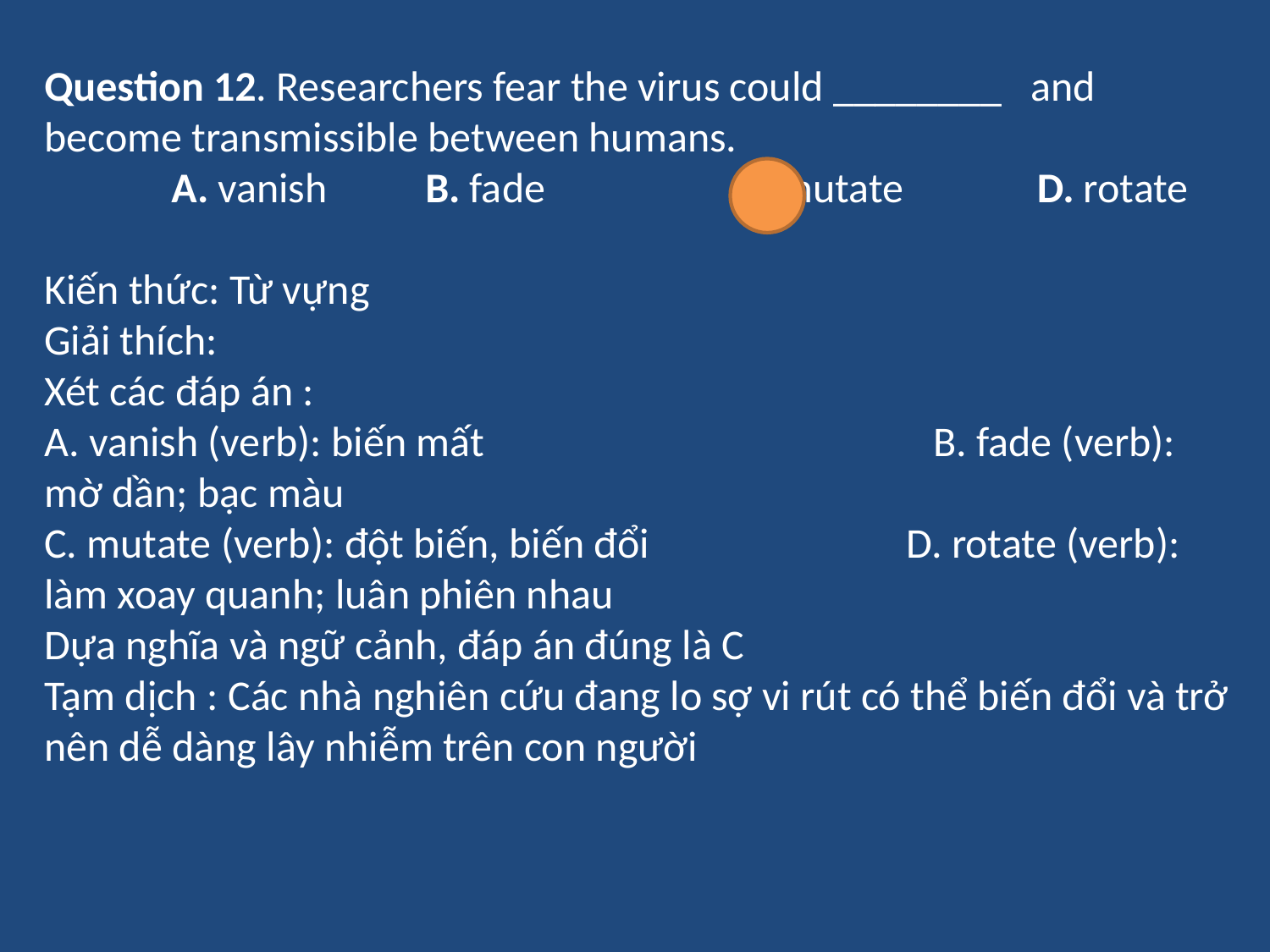

Question 12. Researchers fear the virus could ________   and become transmissible between humans.
	A. vanish 	B. fade                    C. mutate              D. rotate

Kiến thức: Từ vựng
Giải thích:
Xét các đáp án :
A. vanish (verb): biến mất          			B. fade (verb): mờ dần; bạc màu
C. mutate (verb): đột biến, biến đổi                           D. rotate (verb): làm xoay quanh; luân phiên nhau
Dựa nghĩa và ngữ cảnh, đáp án đúng là C
Tạm dịch : Các nhà nghiên cứu đang lo sợ vi rút có thể biến đổi và trở nên dễ dàng lây nhiễm trên con người